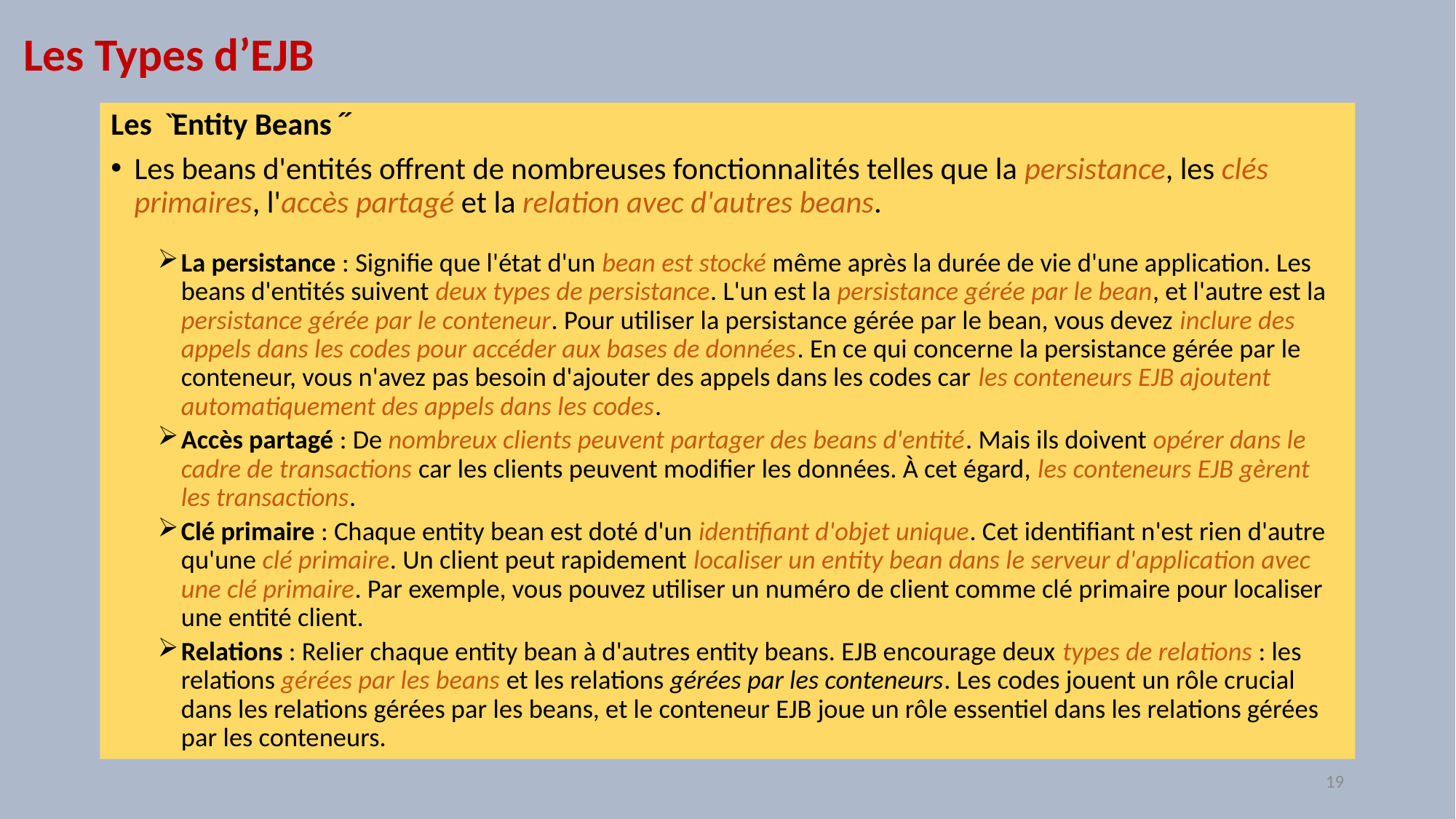

# Les Types d’EJB
Les   ̏Entity Beans  ̋
Les beans d'entités offrent de nombreuses fonctionnalités telles que la persistance, les clés primaires, l'accès partagé et la relation avec d'autres beans.

La persistance : Signifie que l'état d'un bean est stocké même après la durée de vie d'une application. Les beans d'entités suivent deux types de persistance. L'un est la persistance gérée par le bean, et l'autre est la persistance gérée par le conteneur. Pour utiliser la persistance gérée par le bean, vous devez inclure des appels dans les codes pour accéder aux bases de données. En ce qui concerne la persistance gérée par le conteneur, vous n'avez pas besoin d'ajouter des appels dans les codes car les conteneurs EJB ajoutent automatiquement des appels dans les codes.
Accès partagé : De nombreux clients peuvent partager des beans d'entité. Mais ils doivent opérer dans le cadre de transactions car les clients peuvent modifier les données. À cet égard, les conteneurs EJB gèrent les transactions.
Clé primaire : Chaque entity bean est doté d'un identifiant d'objet unique. Cet identifiant n'est rien d'autre qu'une clé primaire. Un client peut rapidement localiser un entity bean dans le serveur d'application avec une clé primaire. Par exemple, vous pouvez utiliser un numéro de client comme clé primaire pour localiser une entité client.
Relations : Relier chaque entity bean à d'autres entity beans. EJB encourage deux types de relations : les relations gérées par les beans et les relations gérées par les conteneurs. Les codes jouent un rôle crucial dans les relations gérées par les beans, et le conteneur EJB joue un rôle essentiel dans les relations gérées par les conteneurs.
19